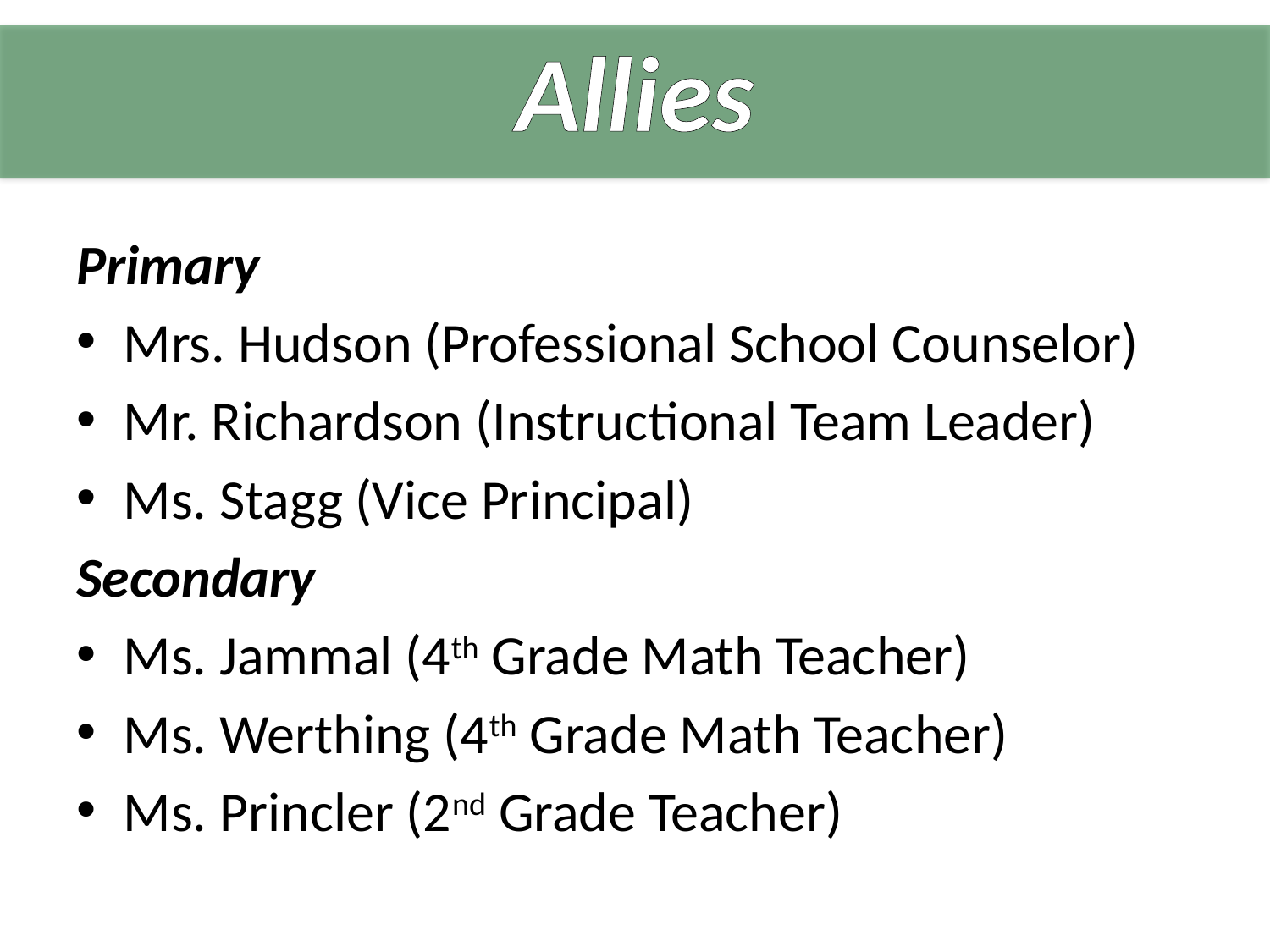

# Allies
Primary
Mrs. Hudson (Professional School Counselor)
Mr. Richardson (Instructional Team Leader)
Ms. Stagg (Vice Principal)
Secondary
Ms. Jammal (4th Grade Math Teacher)
Ms. Werthing (4th Grade Math Teacher)
Ms. Princler (2nd Grade Teacher)